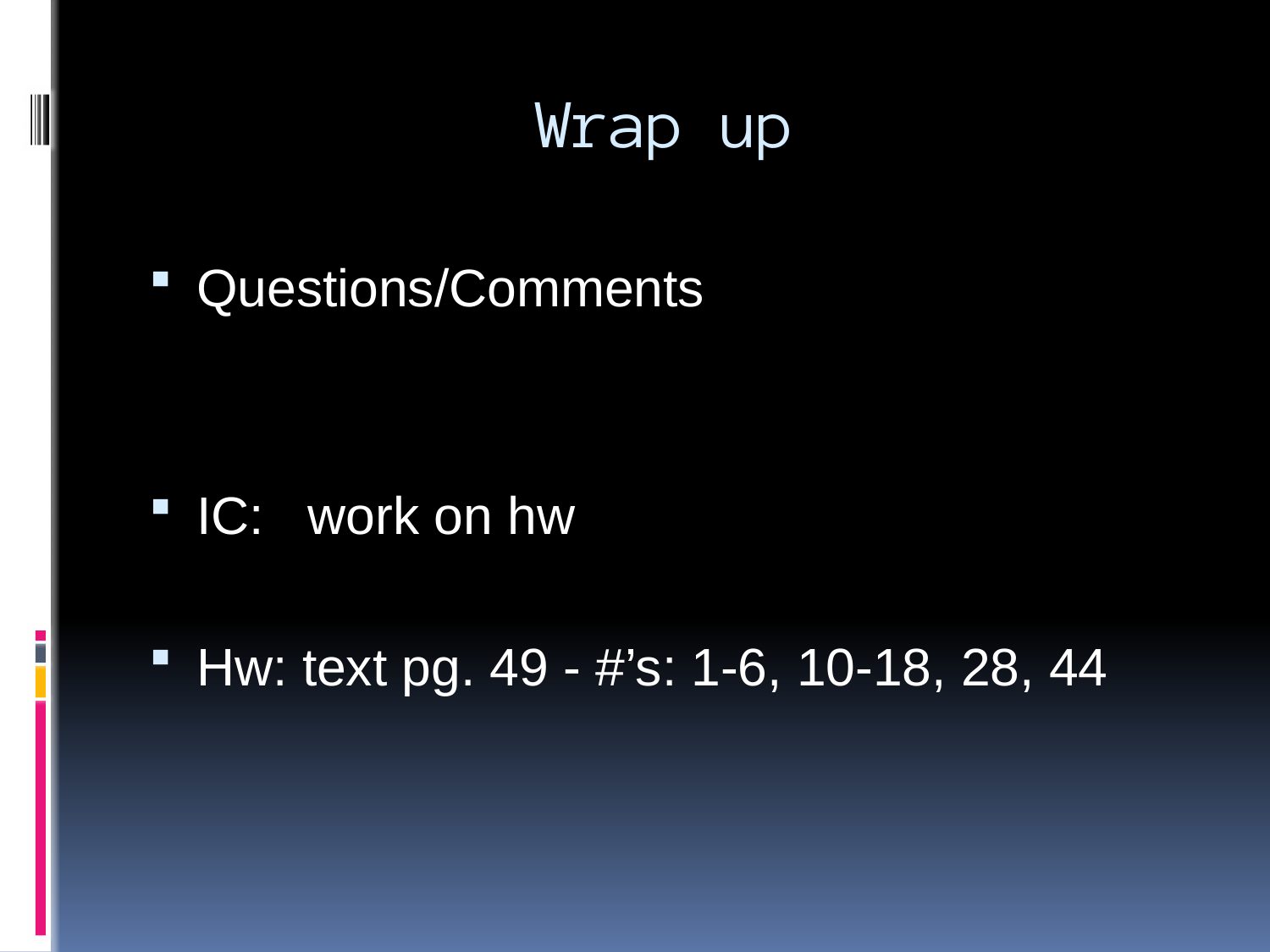

# Wrap up
Questions/Comments

IC:   work on hw

Hw: text pg. 49 - #’s: 1-6, 10-18, 28, 44